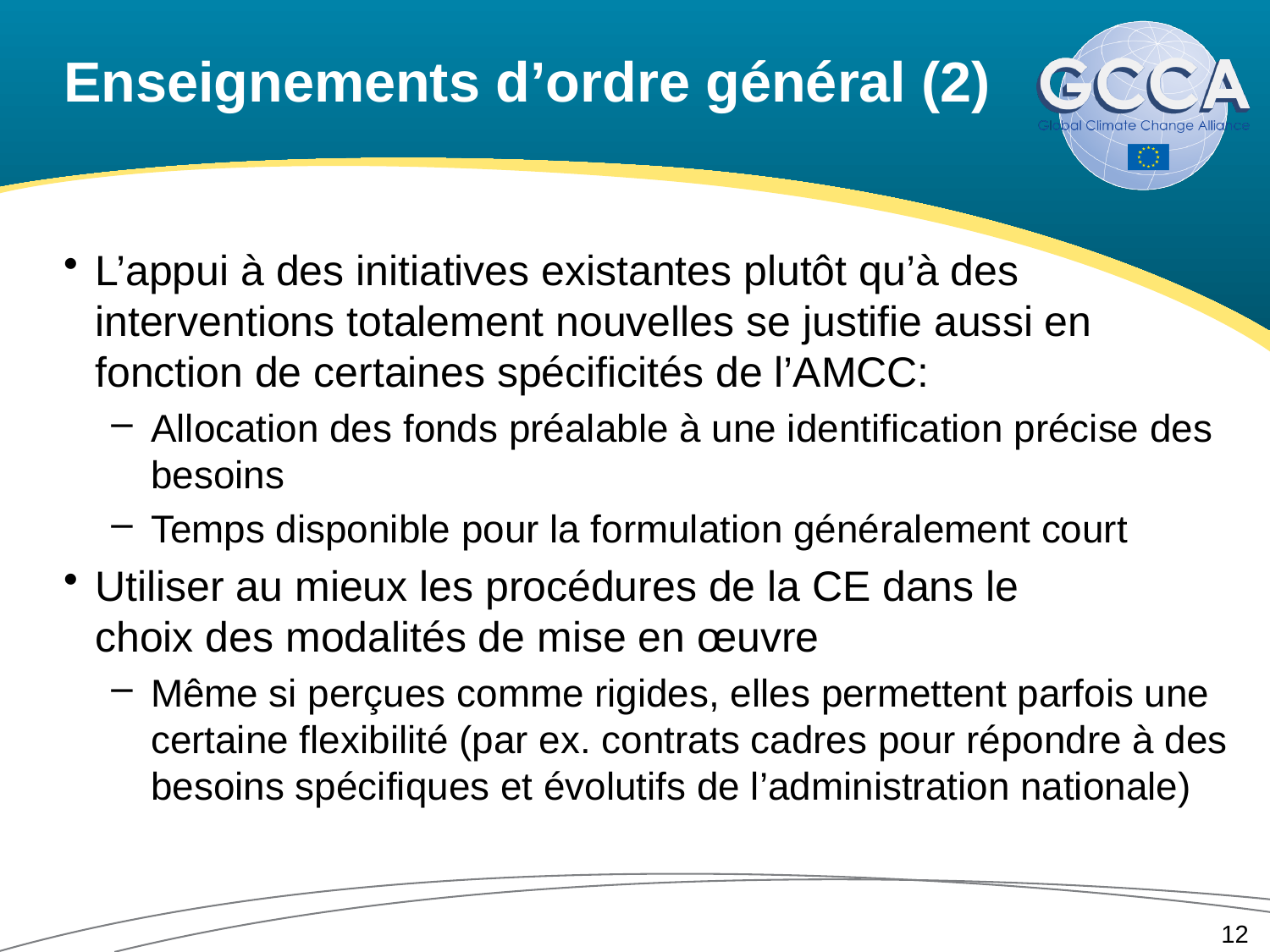

# Enseignements d’ordre général (2)
L’appui à des initiatives existantes plutôt qu’à des interventions totalement nouvelles se justifie aussi en fonction de certaines spécificités de l’AMCC:
Allocation des fonds préalable à une identification précise des besoins
Temps disponible pour la formulation généralement court
Utiliser au mieux les procédures de la CE dans le
choix des modalités de mise en œuvre
Même si perçues comme rigides, elles permettent parfois une certaine flexibilité (par ex. contrats cadres pour répondre à des besoins spécifiques et évolutifs de l’administration nationale)
12